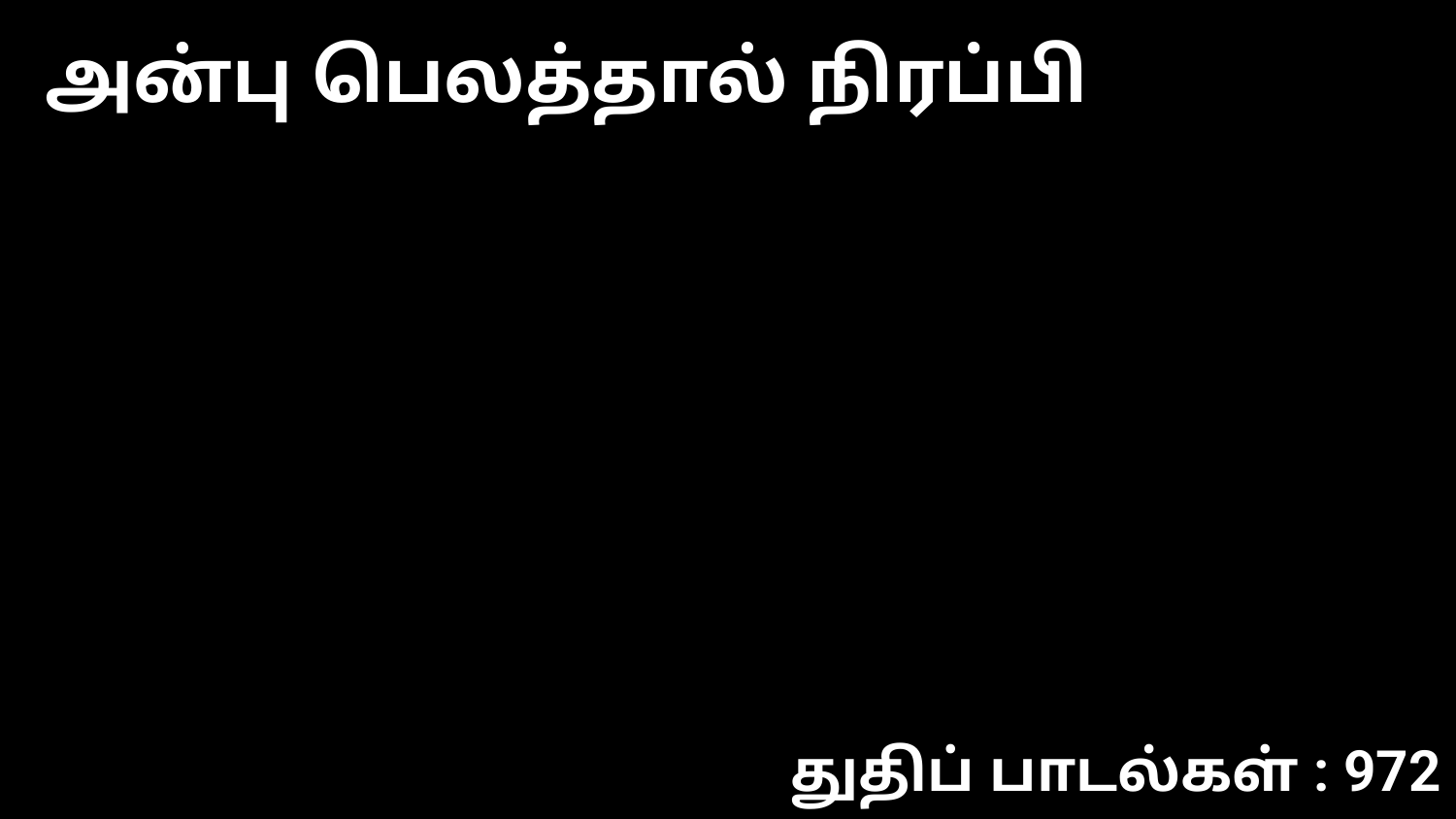

அன்பு பெலத்தால் நிரப்பி
துதிப் பாடல்கள் : 972